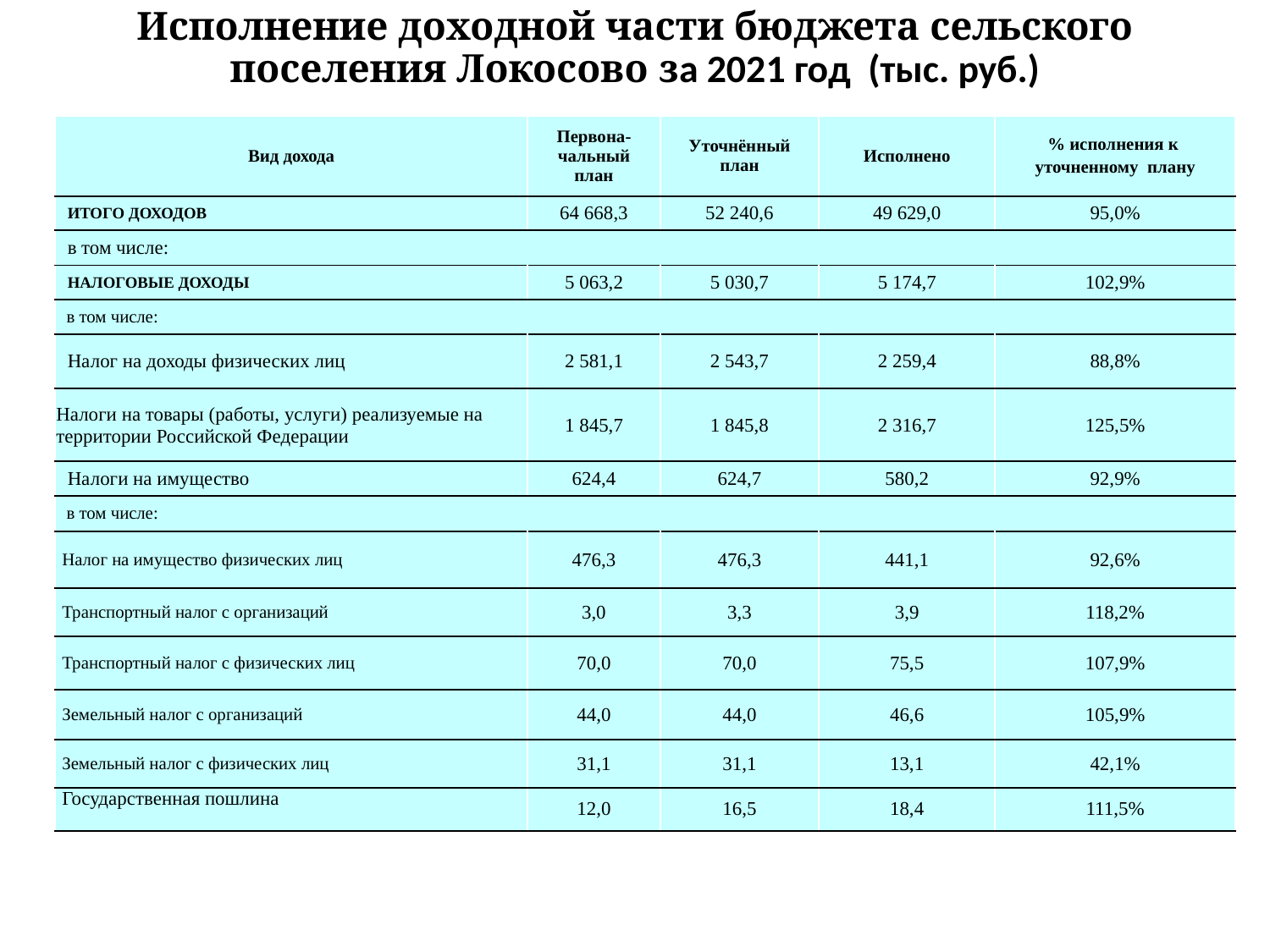

# Исполнение доходной части бюджета сельского поселения Локосово за 2021 год  (тыс. руб.)
| Вид дохода | Первона-чальный план | Уточнённый план | Исполнено | % исполнения к уточненному плану |
| --- | --- | --- | --- | --- |
| ИТОГО ДОХОДОВ | 64 668,3 | 52 240,6 | 49 629,0 | 95,0% |
| в том числе: |  |  |  |  |
| НАЛОГОВЫЕ ДОХОДЫ | 5 063,2 | 5 030,7 | 5 174,7 | 102,9% |
| в том числе: |  |  |  |  |
| Налог на доходы физических лиц | 2 581,1 | 2 543,7 | 2 259,4 | 88,8% |
| Налоги на товары (работы, услуги) реализуемые на территории Российской Федерации | 1 845,7 | 1 845,8 | 2 316,7 | 125,5% |
| Налоги на имущество | 624,4 | 624,7 | 580,2 | 92,9% |
| в том числе: |  |  |  |  |
| Налог на имущество физических лиц | 476,3 | 476,3 | 441,1 | 92,6% |
| Транспортный налог с организаций | 3,0 | 3,3 | 3,9 | 118,2% |
| Транспортный налог с физических лиц | 70,0 | 70,0 | 75,5 | 107,9% |
| Земельный налог с организаций | 44,0 | 44,0 | 46,6 | 105,9% |
| Земельный налог с физических лиц | 31,1 | 31,1 | 13,1 | 42,1% |
| Государственная пошлина | 12,0 | 16,5 | 18,4 | 111,5% |